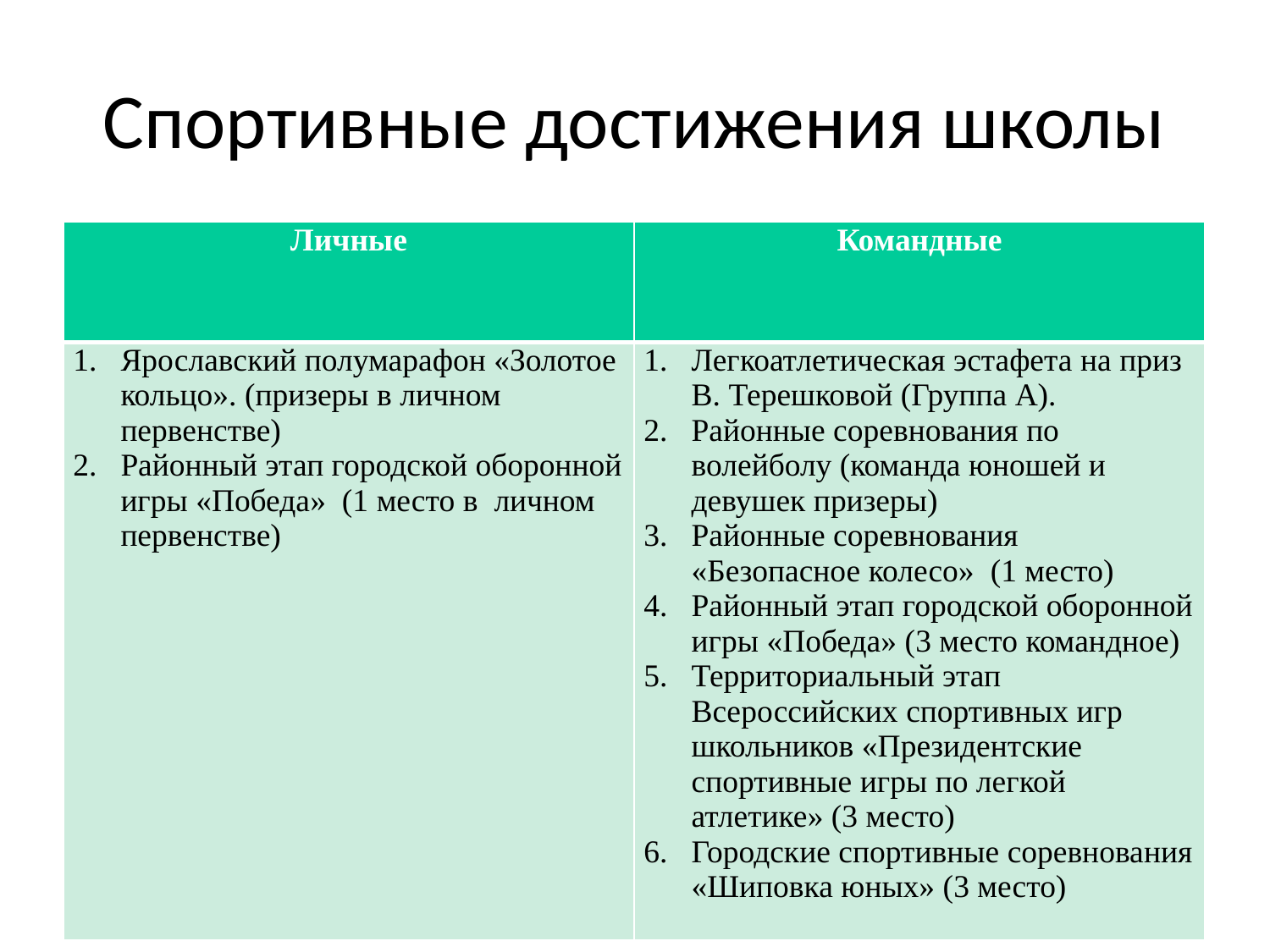

# Спортивные достижения школы
| Личные | Командные |
| --- | --- |
| Ярославский полумарафон «Золотое кольцо». (призеры в личном первенстве) Районный этап городской оборонной игры «Победа» (1 место в личном первенстве) | Легкоатлетическая эстафета на приз В. Терешковой (Группа А). Районные соревнования по волейболу (команда юношей и девушек призеры) Районные соревнования «Безопасное колесо» (1 место) Районный этап городской оборонной игры «Победа» (3 место командное) Территориальный этап Всероссийских спортивных игр школьников «Президентские спортивные игры по легкой атлетике» (3 место) Городские спортивные соревнования «Шиповка юных» (3 место) |